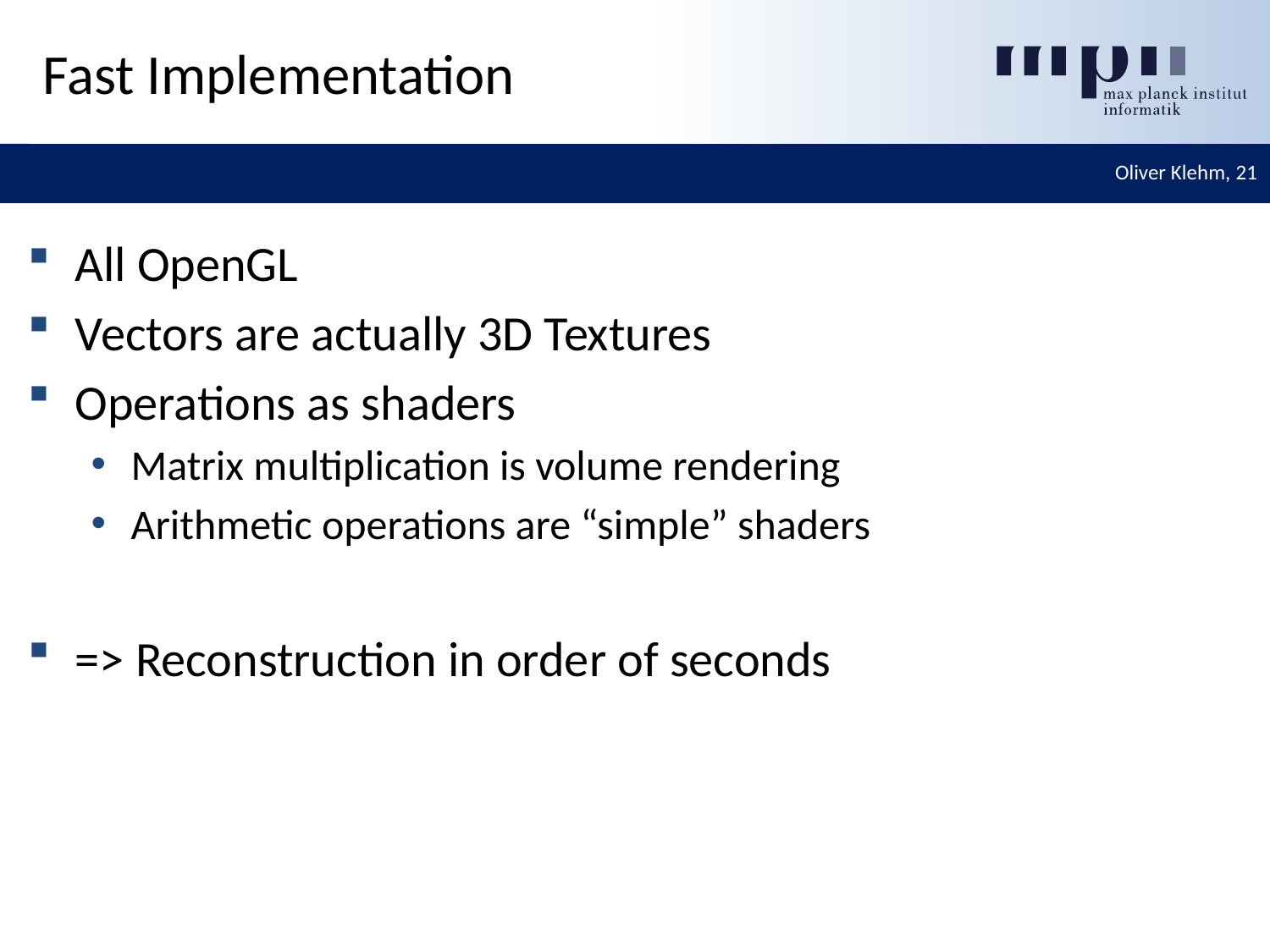

# Fast Implementation
All OpenGL
Vectors are actually 3D Textures
Operations as shaders
Matrix multiplication is volume rendering
Arithmetic operations are “simple” shaders

=> Reconstruction in order of seconds